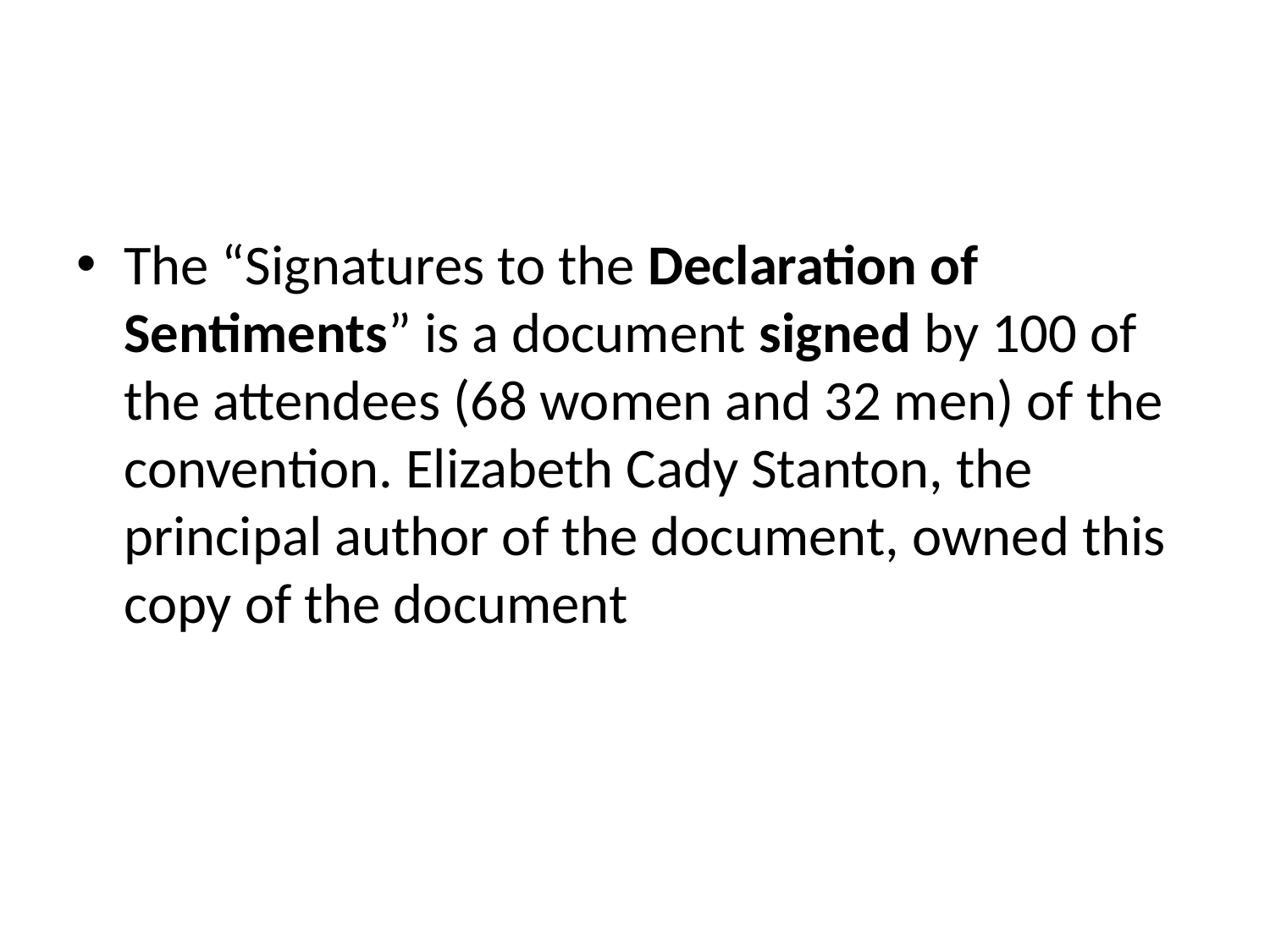

#
The “Signatures to the Declaration of Sentiments” is a document signed by 100 of the attendees (68 women and 32 men) of the convention. Elizabeth Cady Stanton, the principal author of the document, owned this copy of the document